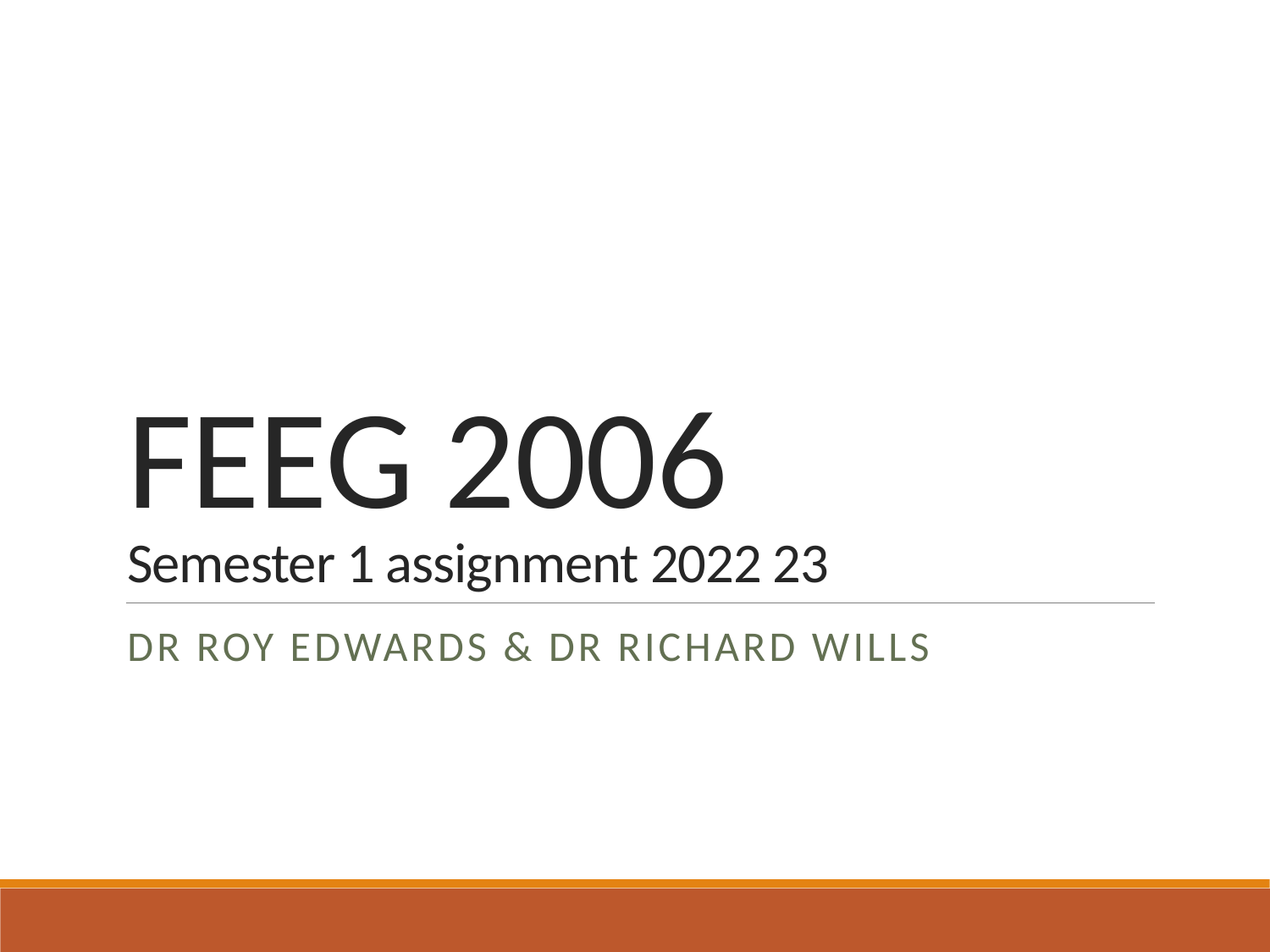

# FEEG 2006 Semester 1 assignment 2022 23
Dr Roy Edwards & Dr Richard Wills